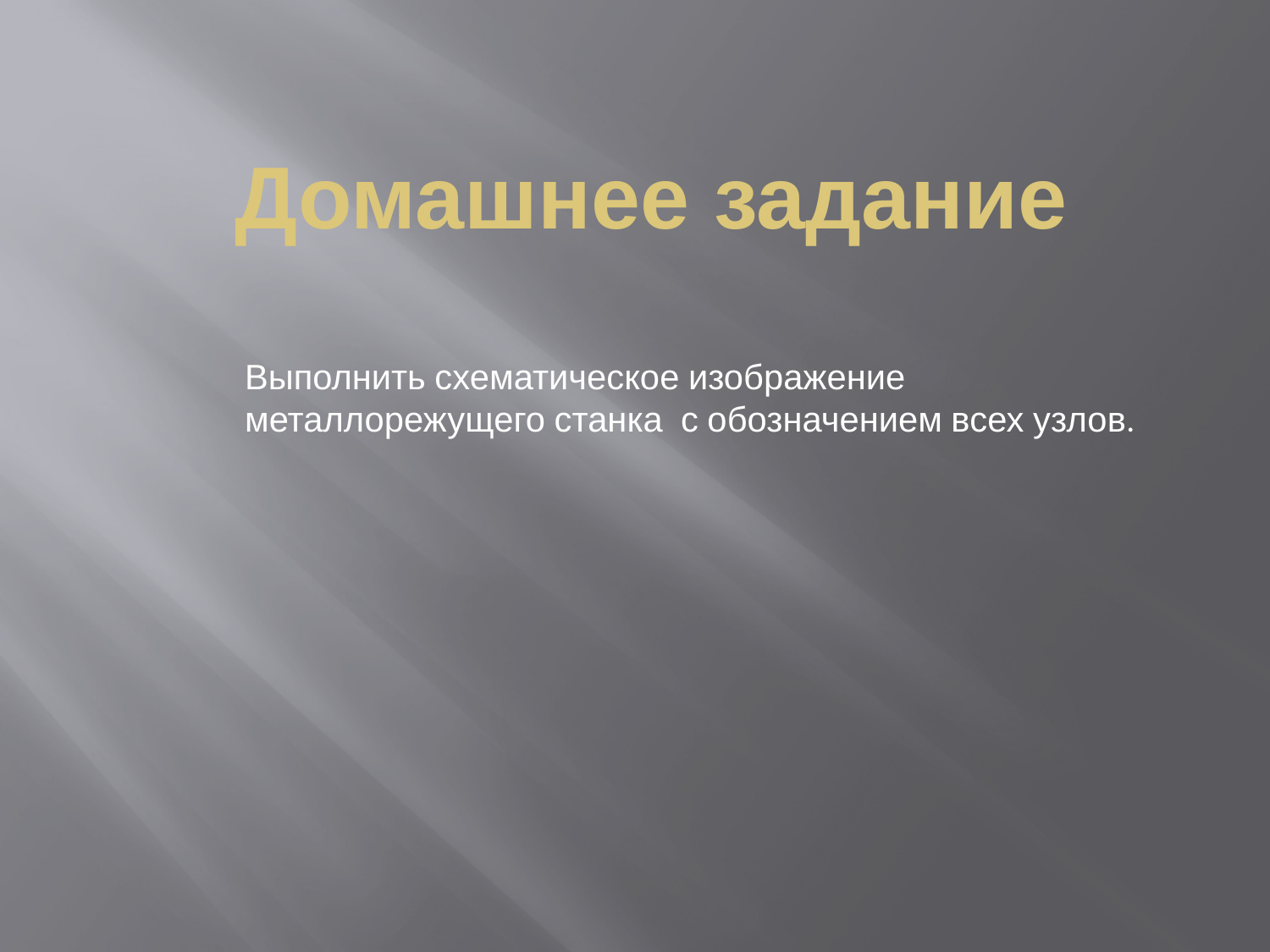

# Домашнее задание
Выполнить схематическое изображение металлорежущего станка  с обозначением всех узлов.